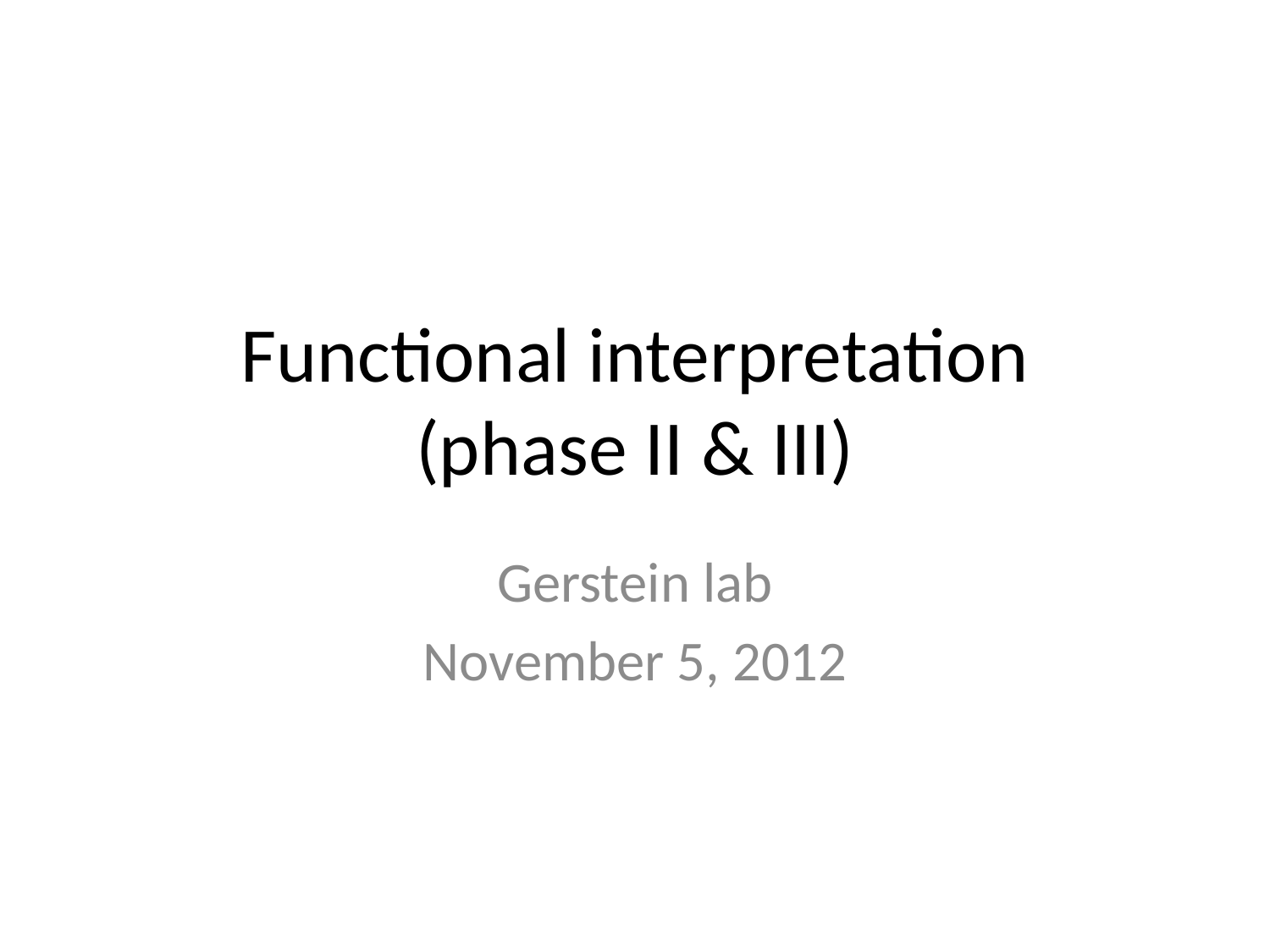

# Functional interpretation (phase II & III)
Gerstein lab
November 5, 2012